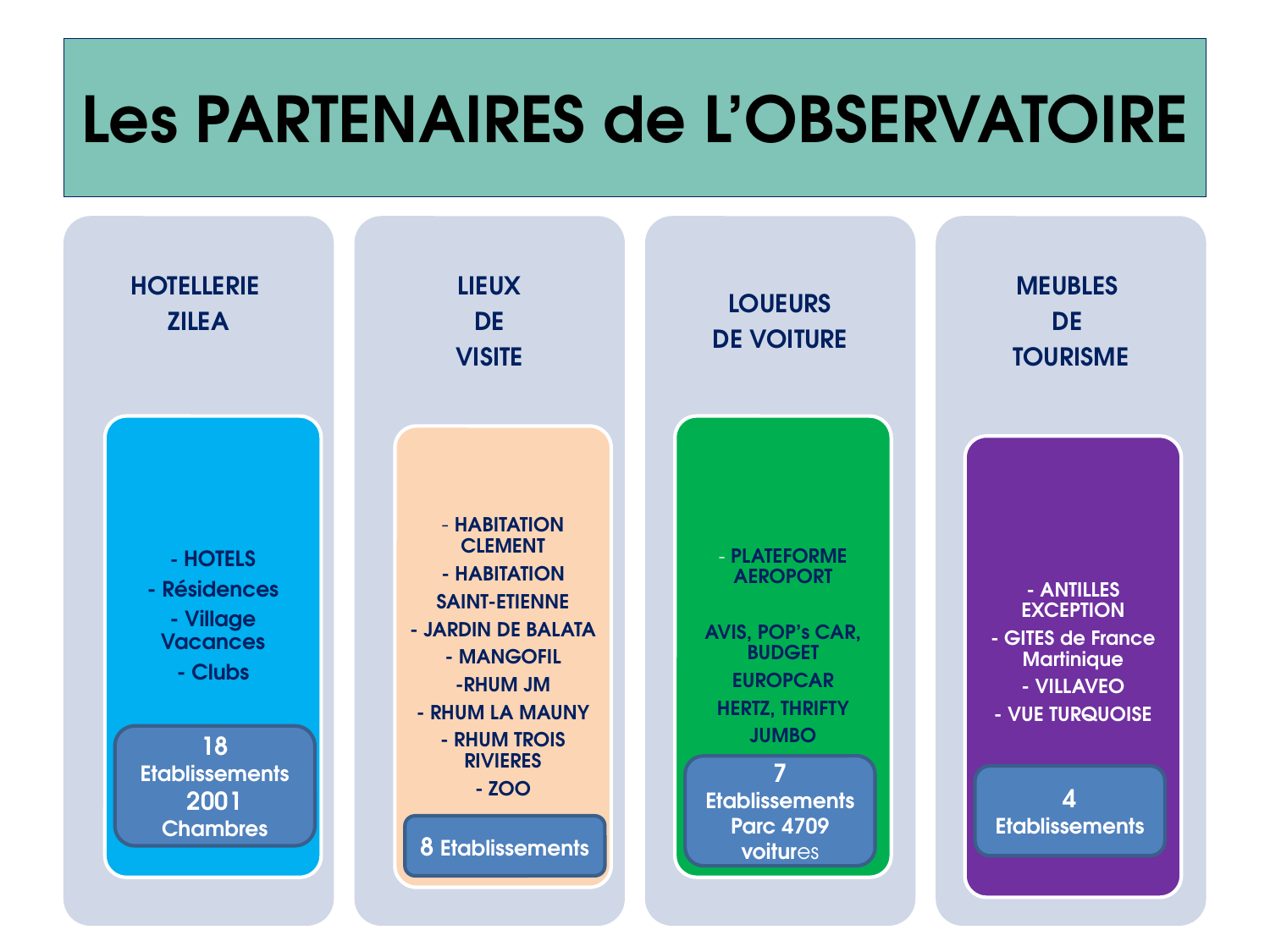

# Les PARTENAIRES de L’OBSERVATOIRE
HOTELLERIE
ZILEA

- HOTELS
- Résidences
- Village Vacances
- Clubs

LIEUX
DE
VISITE
- HABITATION CLEMENT
- HABITATION
SAINT-ETIENNE
- JARDIN DE BALATA
- MANGOFIL
-RHUM JM
- RHUM LA MAUNY
- RHUM TROIS RIVIERES
- ZOO
LOUEURS
DE VOITURE
- PLATEFORME AEROPORT

AVIS, POP’s CAR, BUDGET
EUROPCAR
HERTZ, THRIFTY
JUMBO
MEUBLES
DE
TOURISME
- ANTILLES EXCEPTION
- GITES de France Martinique
- VILLAVEO
- VUE TURQUOISE

18 Etablissements
2001 Chambres
7 EtablissementsParc 4709 voitures
4 Etablissements
8 Etablissements